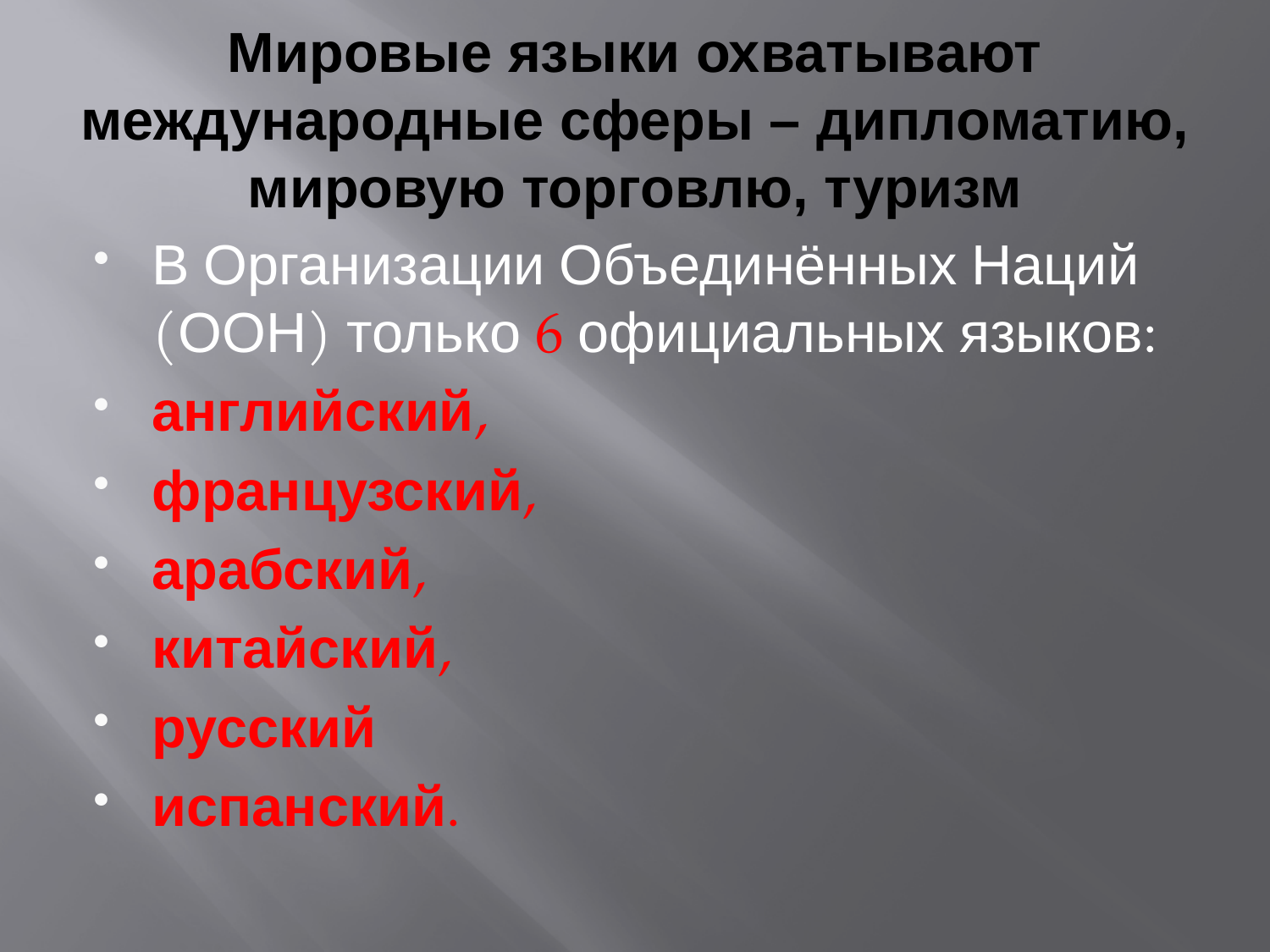

# Мировые языки охватывают международные сферы – дипломатию, мировую торговлю, туризм
В Организации Объединённых Наций  (ООН) только 6 официальных языков:
английский,
французский,
арабский,
китайский,
русский
испанский.